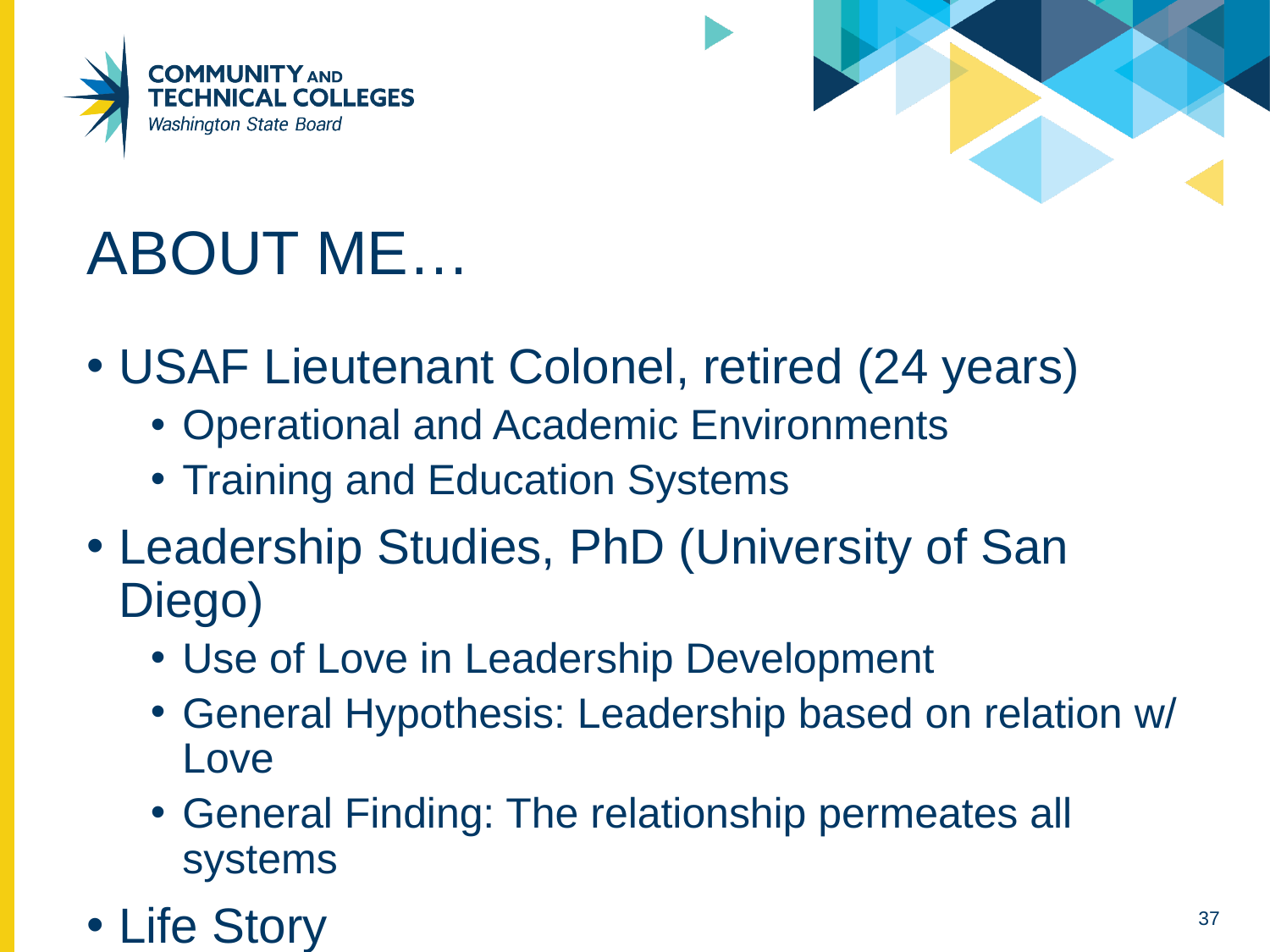

# About Me…
USAF Lieutenant Colonel, retired (24 years)
Operational and Academic Environments
Training and Education Systems
Leadership Studies, PhD (University of San Diego)
Use of Love in Leadership Development
General Hypothesis: Leadership based on relation w/ Love
General Finding: The relationship permeates all systems
Life Story
37